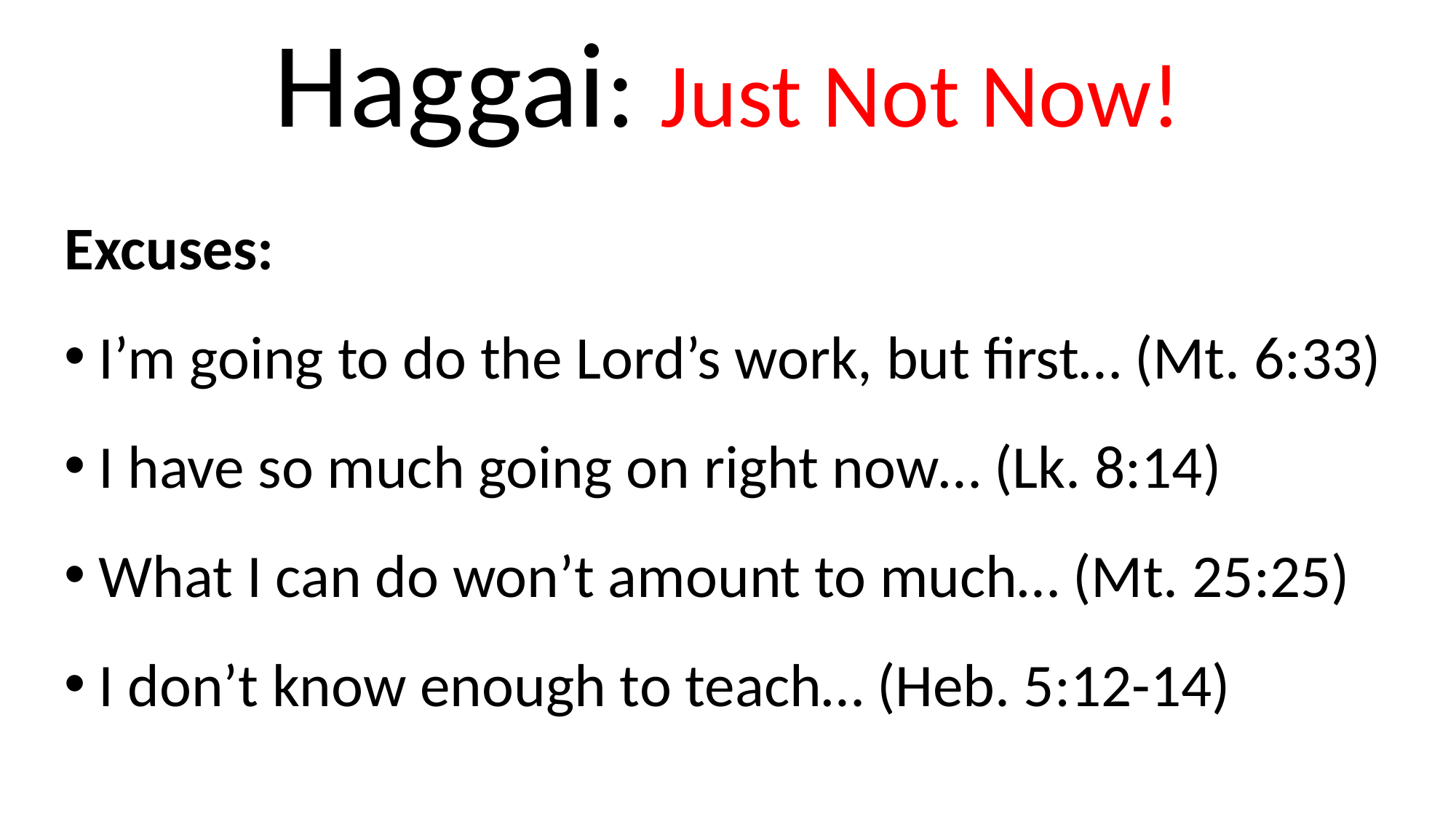

# Haggai: Just Not Now!
Excuses:
I’m going to do the Lord’s work, but first… (Mt. 6:33)
I have so much going on right now… (Lk. 8:14)
What I can do won’t amount to much… (Mt. 25:25)
I don’t know enough to teach… (Heb. 5:12-14)